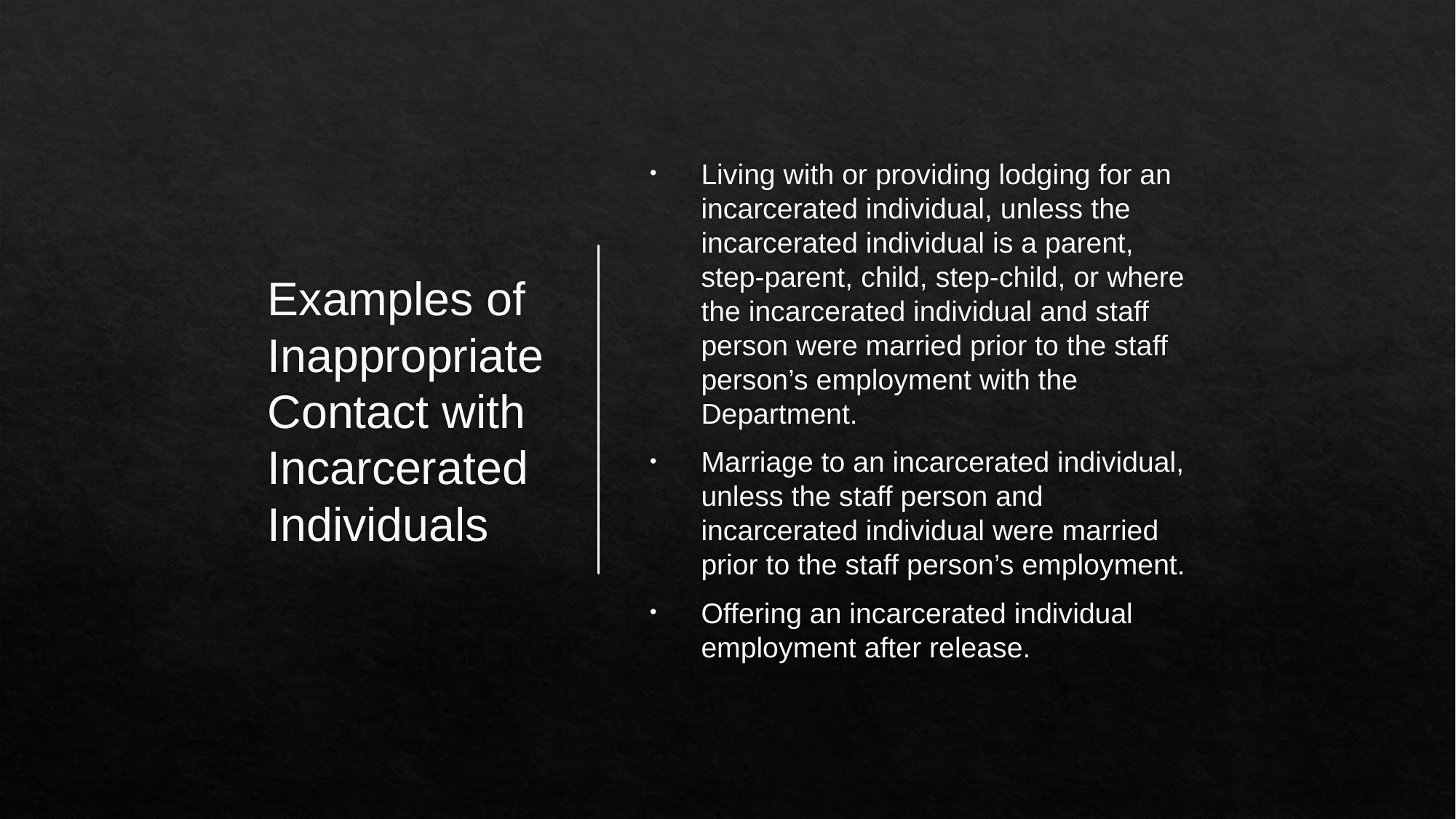

# Examples of Inappropriate Contact with Incarcerated Individuals
Living with or providing lodging for an incarcerated individual, unless the incarcerated individual is a parent, step-parent, child, step-child, or where the incarcerated individual and staff person were married prior to the staff person’s employment with the Department.
Marriage to an incarcerated individual, unless the staff person and incarcerated individual were married prior to the staff person’s employment.
Offering an incarcerated individual employment after release.